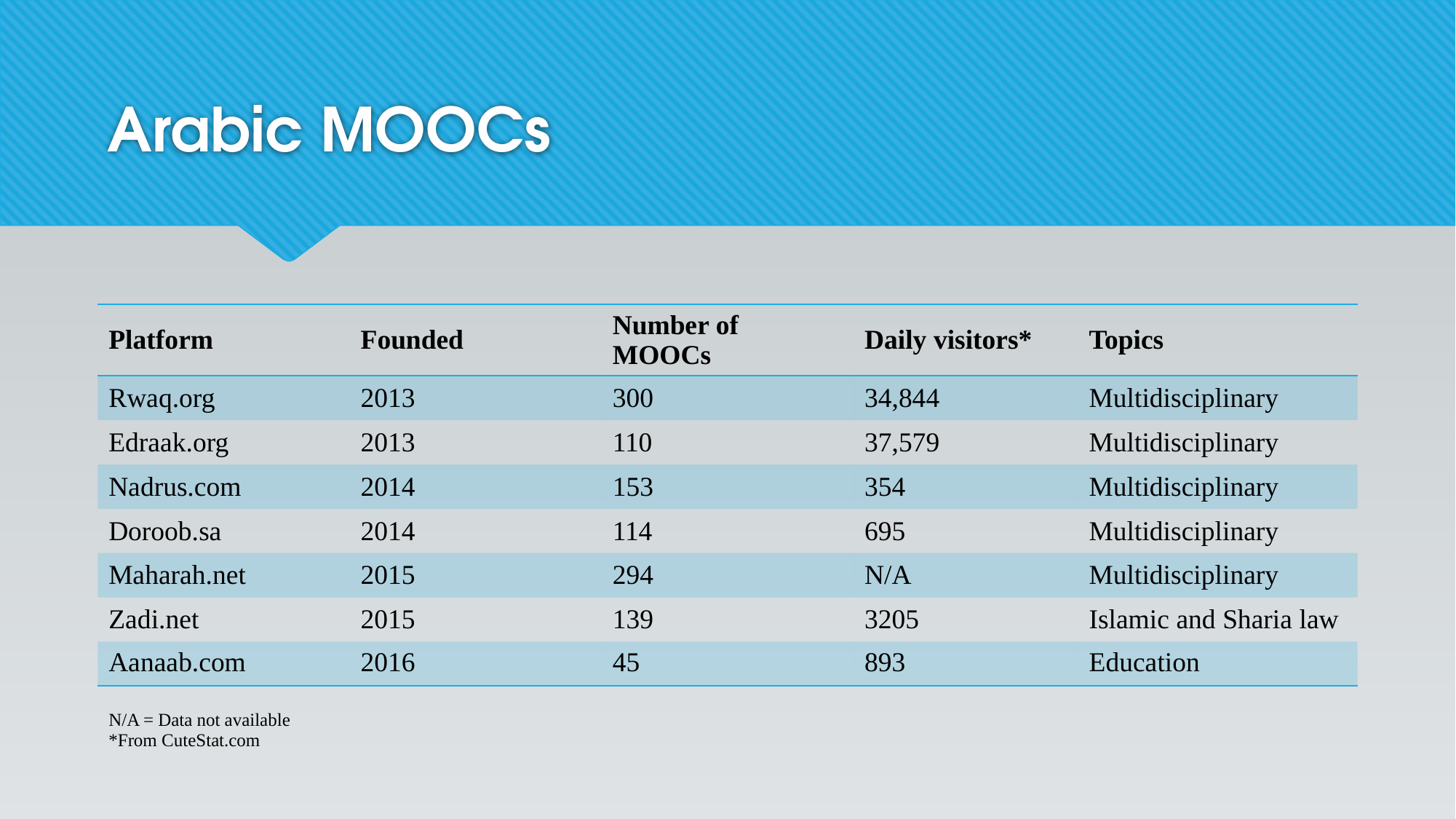

# Arabic MOOCs
| Platform | Founded | Number of MOOCs | Daily visitors\* | Topics |
| --- | --- | --- | --- | --- |
| Rwaq.org | 2013 | 300 | 34,844 | Multidisciplinary |
| Edraak.org | 2013 | 110 | 37,579 | Multidisciplinary |
| Nadrus.com | 2014 | 153 | 354 | Multidisciplinary |
| Doroob.sa | 2014 | 114 | 695 | Multidisciplinary |
| Maharah.net | 2015 | 294 | N/A | Multidisciplinary |
| Zadi.net | 2015 | 139 | 3205 | Islamic and Sharia law |
| Aanaab.com | 2016 | 45 | 893 | Education |
| N/A = Data not available \*From CuteStat.com |  |  |  |  |